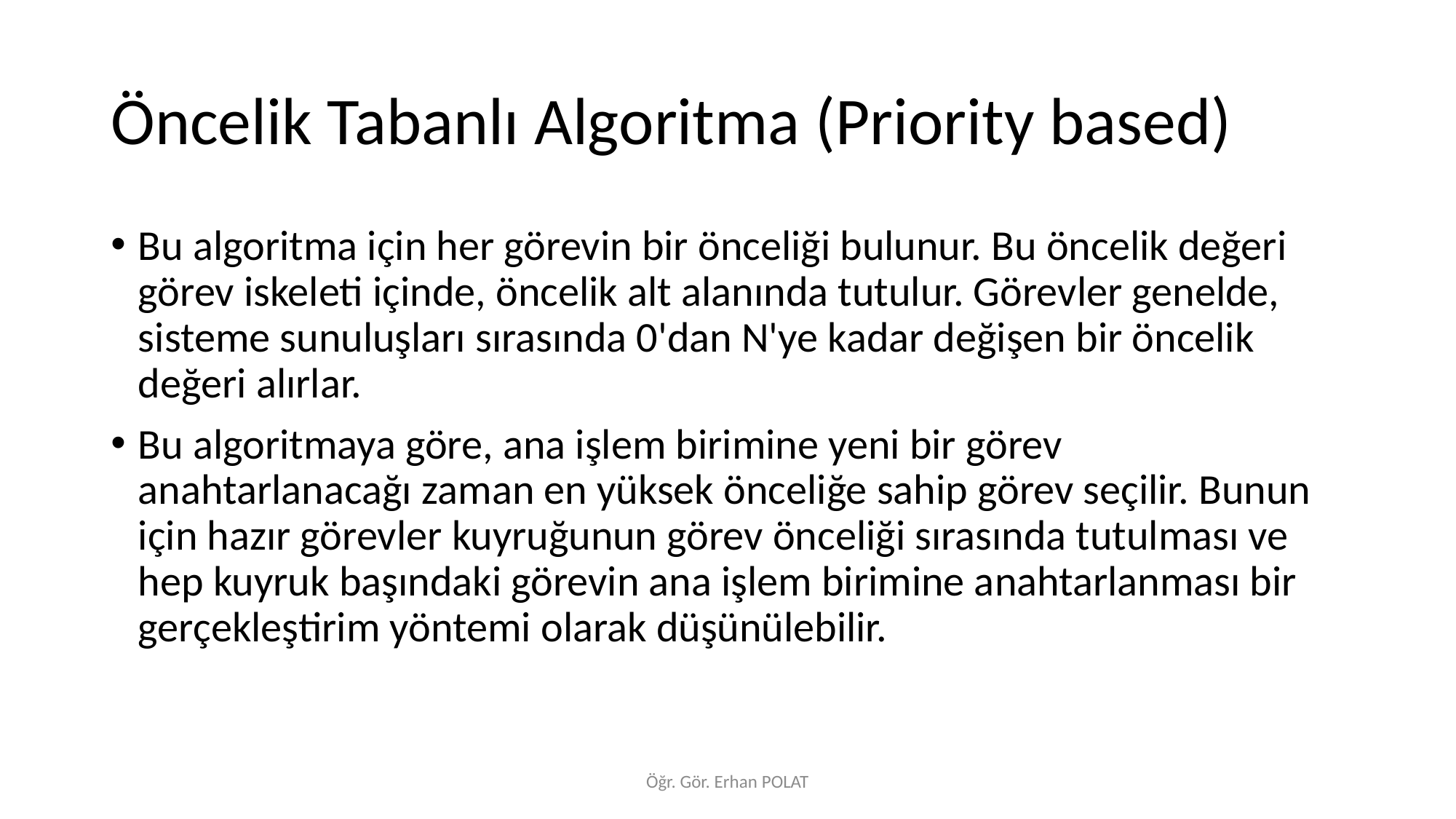

# Öncelik Tabanlı Algoritma (Priority based)
Bu algoritma için her görevin bir önceliği bulunur. Bu öncelik değeri görev iskeleti içinde, öncelik alt alanında tutulur. Görevler genelde, sisteme sunuluşları sırasında 0'dan N'ye kadar değişen bir öncelik değeri alırlar.
Bu algoritmaya göre, ana işlem birimine yeni bir görev anahtarlanacağı zaman en yüksek önceliğe sahip görev seçilir. Bunun için hazır görevler kuyruğunun görev önceliği sırasında tutulması ve hep kuyruk başındaki görevin ana işlem birimine anahtarlanması bir gerçekleştirim yöntemi olarak düşünülebilir.
Öğr. Gör. Erhan POLAT